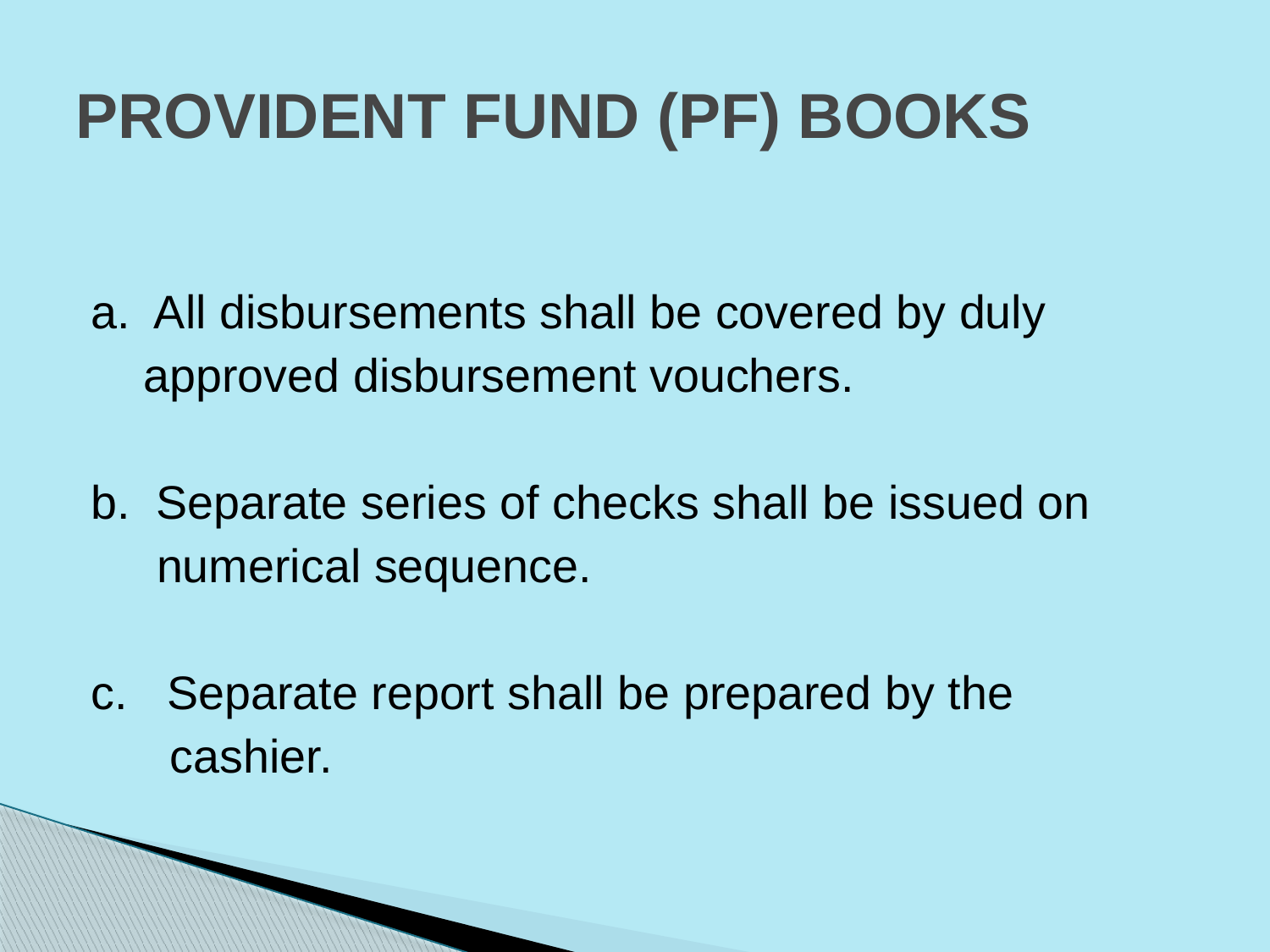

# PROVIDENT FUND (PF) BOOKS
a.  All disbursements shall be covered by duly
    approved disbursement vouchers.

b.  Separate series of checks shall be issued on
     numerical sequence.

c.   Separate report shall be prepared by the
      cashier.